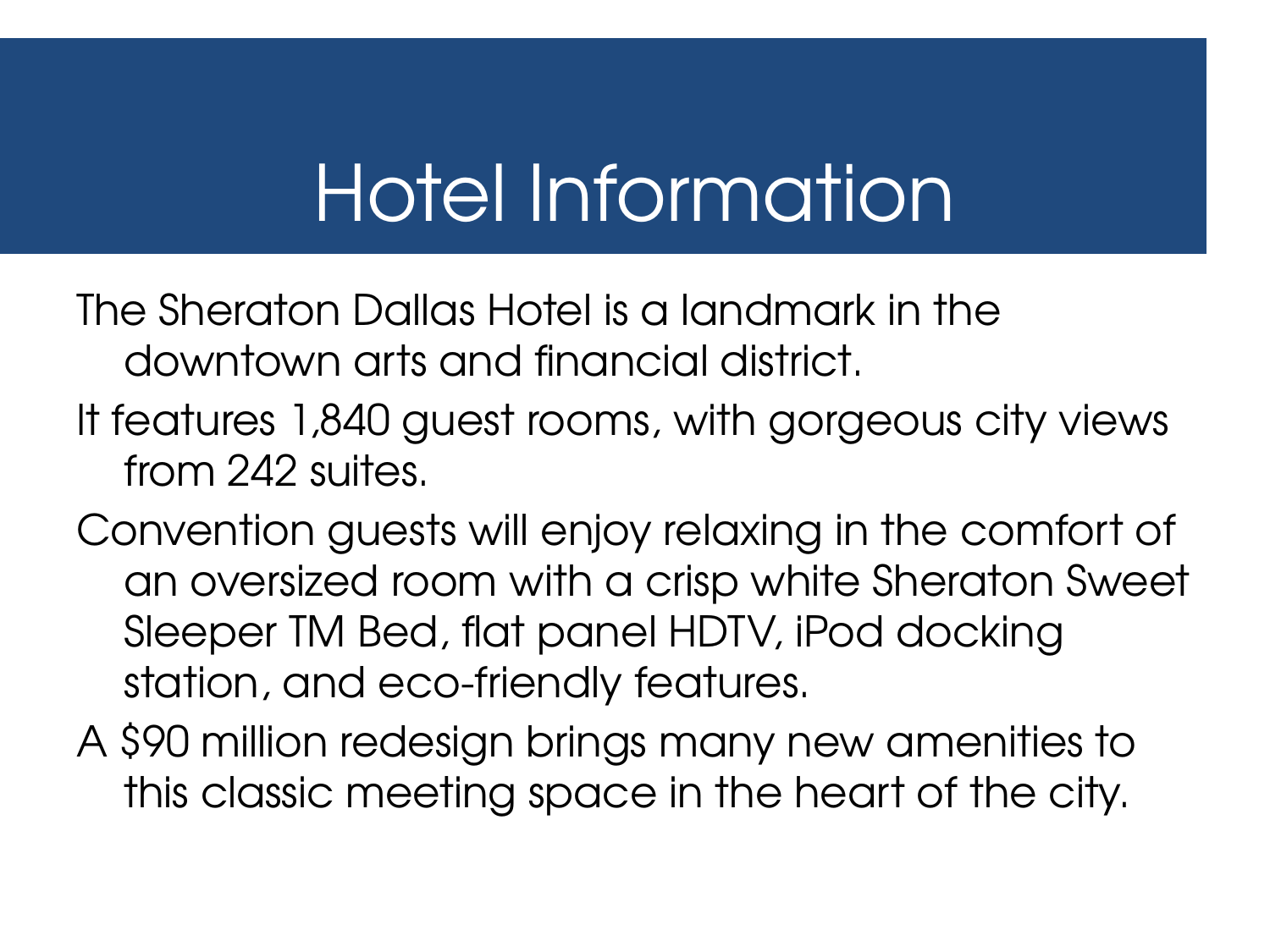

# Hotel Information
The Sheraton Dallas Hotel is a landmark in the downtown arts and financial district.
It features 1,840 guest rooms, with gorgeous city views from 242 suites.
Convention guests will enjoy relaxing in the comfort of an oversized room with a crisp white Sheraton Sweet Sleeper TM Bed, flat panel HDTV, iPod docking station, and eco-friendly features.
A $90 million redesign brings many new amenities to this classic meeting space in the heart of the city.